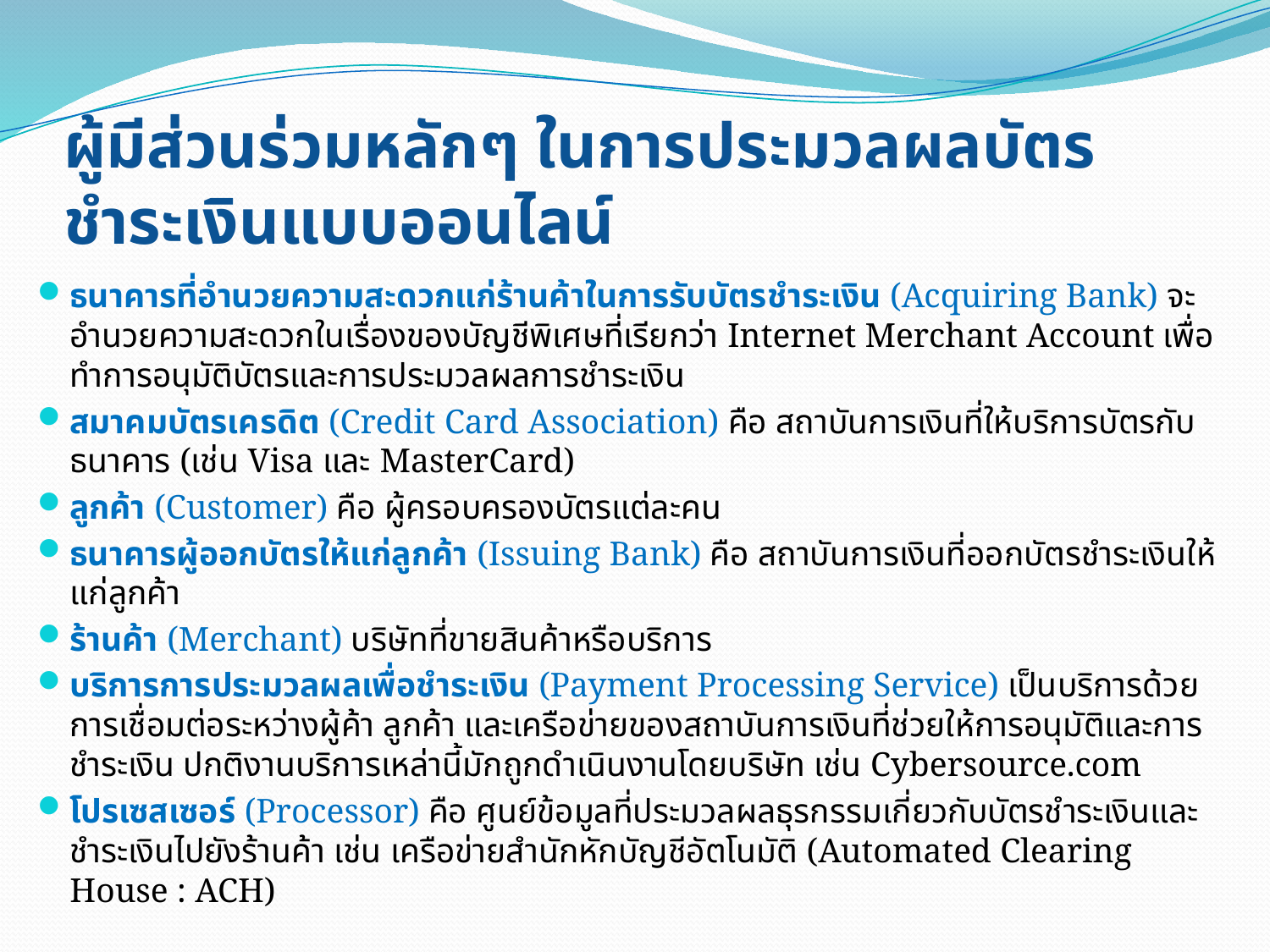

# ผู้มีส่วนร่วมหลักๆ ในการประมวลผลบัตรชำระเงินแบบออนไลน์
ธนาคารที่อำนวยความสะดวกแก่ร้านค้าในการรับบัตรชำระเงิน (Acquiring Bank) จะอำนวยความสะดวกในเรื่องของบัญชีพิเศษที่เรียกว่า Internet Merchant Account เพื่อทำการอนุมัติบัตรและการประมวลผลการชำระเงิน
สมาคมบัตรเครดิต (Credit Card Association) คือ สถาบันการเงินที่ให้บริการบัตรกับธนาคาร (เช่น Visa และ MasterCard)
ลูกค้า (Customer) คือ ผู้ครอบครองบัตรแต่ละคน
ธนาคารผู้ออกบัตรให้แก่ลูกค้า (Issuing Bank) คือ สถาบันการเงินที่ออกบัตรชำระเงินให้แก่ลูกค้า
ร้านค้า (Merchant) บริษัทที่ขายสินค้าหรือบริการ
บริการการประมวลผลเพื่อชำระเงิน (Payment Processing Service) เป็นบริการด้วยการเชื่อมต่อระหว่างผู้ค้า ลูกค้า และเครือข่ายของสถาบันการเงินที่ช่วยให้การอนุมัติและการชำระเงิน ปกติงานบริการเหล่านี้มักถูกดำเนินงานโดยบริษัท เช่น Cybersource.com
โปรเซสเซอร์ (Processor) คือ ศูนย์ข้อมูลที่ประมวลผลธุรกรรมเกี่ยวกับบัตรชำระเงินและชำระเงินไปยังร้านค้า เช่น เครือข่ายสำนักหักบัญชีอัตโนมัติ (Automated Clearing House : ACH)